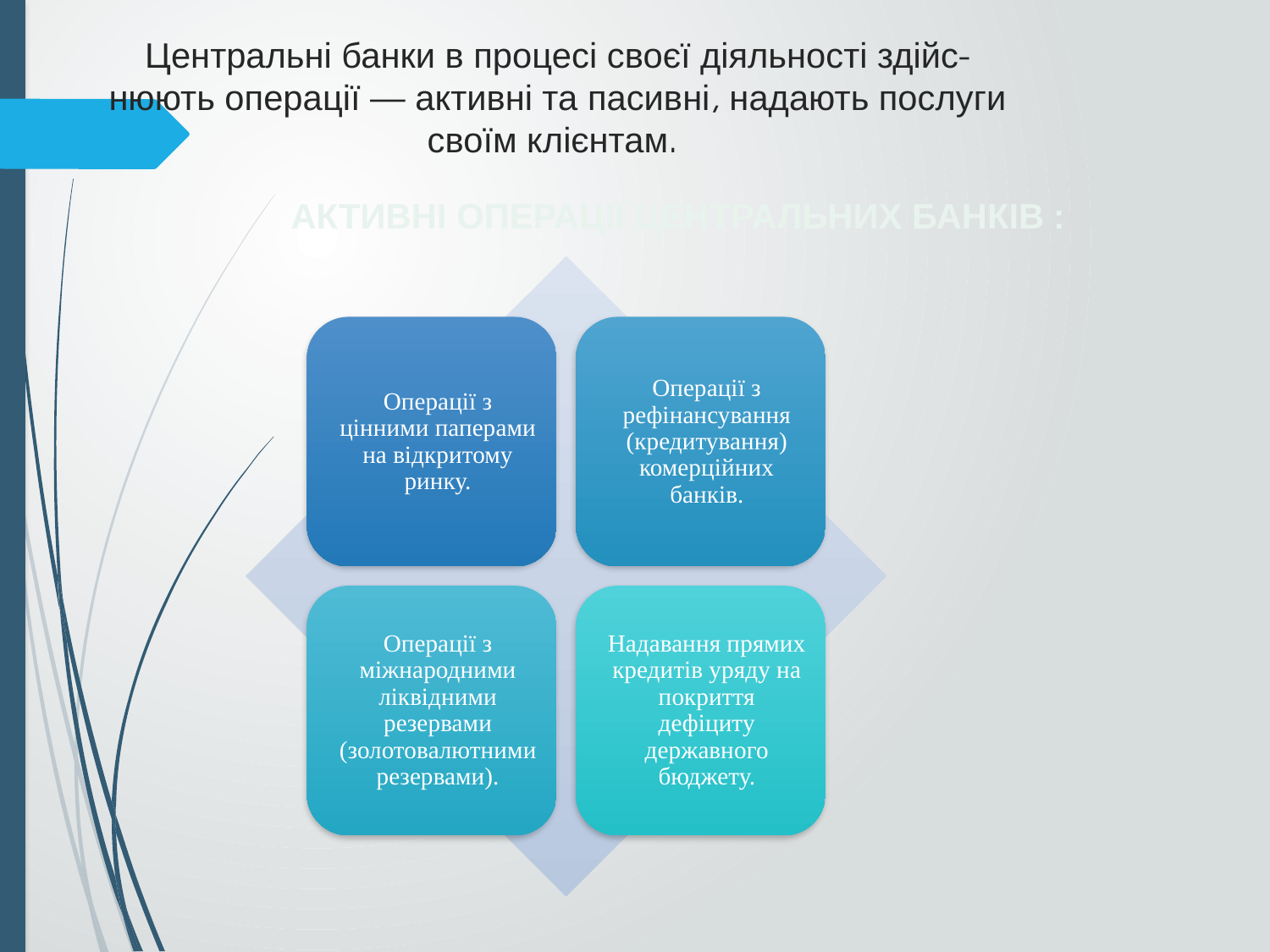

# Центральні банки в процесі своєї діяльності здійс- нюють операції — активні та пасивні, надають послуги своїм клієнтам.
активні операції центральних банків :
Операції з цінними паперами на відкритому ринку.
Операції з рефінансування (кредитування) комерційних банків.
Операції з міжнародними ліквідними резервами (золотовалютними резервами).
Надавання прямих кредитів уряду на покриття дефіциту державного бюджету.